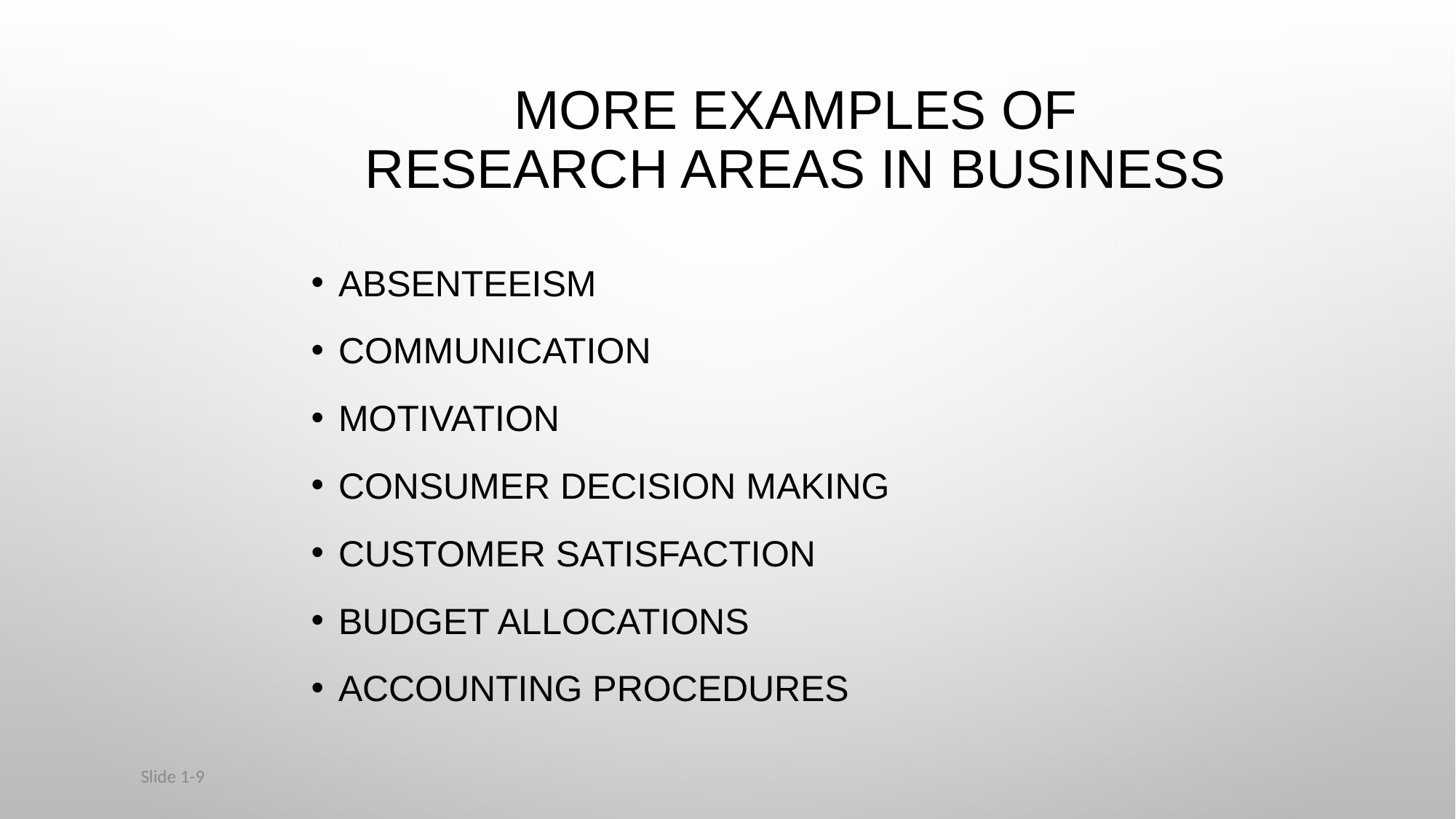

# More Examples of Research Areas in Business
Absenteeism
Communication
Motivation
Consumer decision making
Customer satisfaction
Budget allocations
Accounting procedures
Slide 1-9